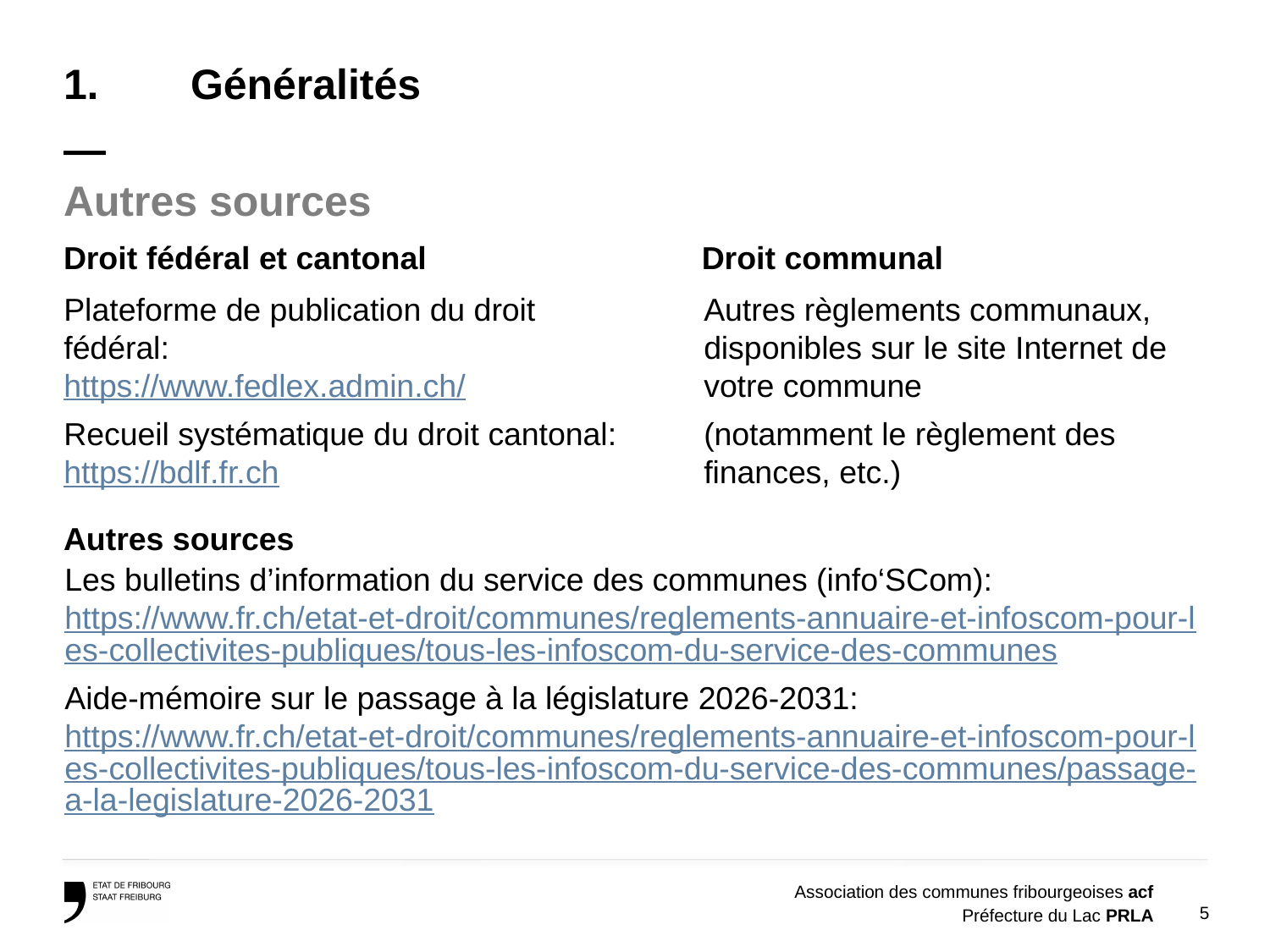

# 1.	Généralités —
Autres sources
Droit fédéral et cantonal
Droit communal
Plateforme de publication du droit fédéral:
https://www.fedlex.admin.ch/
Recueil systématique du droit cantonal:
https://bdlf.fr.ch
Autres règlements communaux, disponibles sur le site Internet de votre commune
(notamment le règlement des finances, etc.)
Autres sources
Les bulletins d’information du service des communes (info‘SCom): https://www.fr.ch/etat-et-droit/communes/reglements-annuaire-et-infoscom-pour-les-collectivites-publiques/tous-les-infoscom-du-service-des-communes
Aide-mémoire sur le passage à la législature 2026-2031:
https://www.fr.ch/etat-et-droit/communes/reglements-annuaire-et-infoscom-pour-les-collectivites-publiques/tous-les-infoscom-du-service-des-communes/passage-a-la-legislature-2026-2031